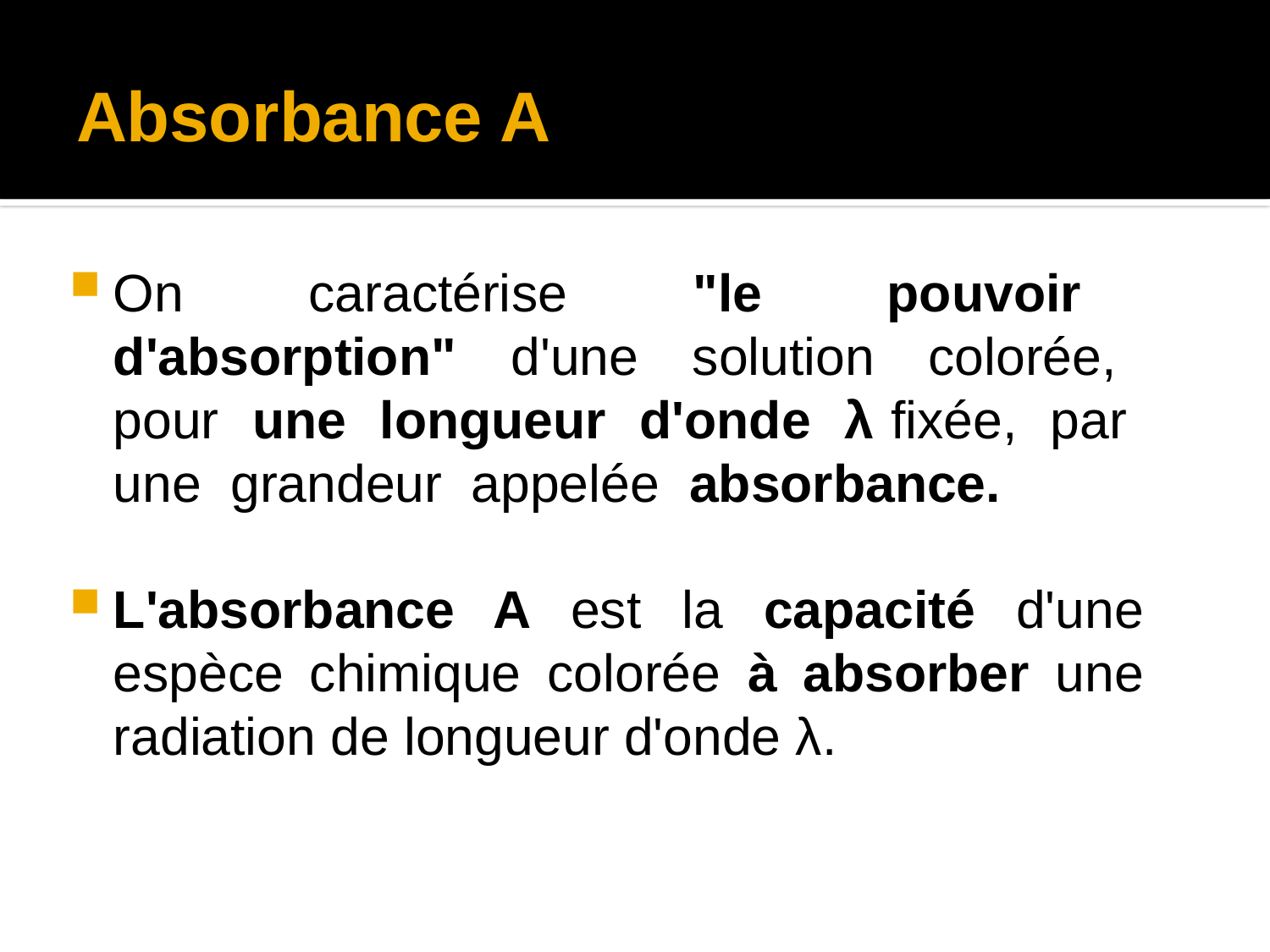

# Absorbance A
On  caractérise  "le  pouvoir  d'absorption"  d'une  solution  colorée,  pour  une  longueur  d'onde  λ fixée,  par  une  grandeur  appelée  absorbance.

L'absorbance A est la capacité d'une espèce chimique colorée à absorber une radiation de longueur d'onde λ.